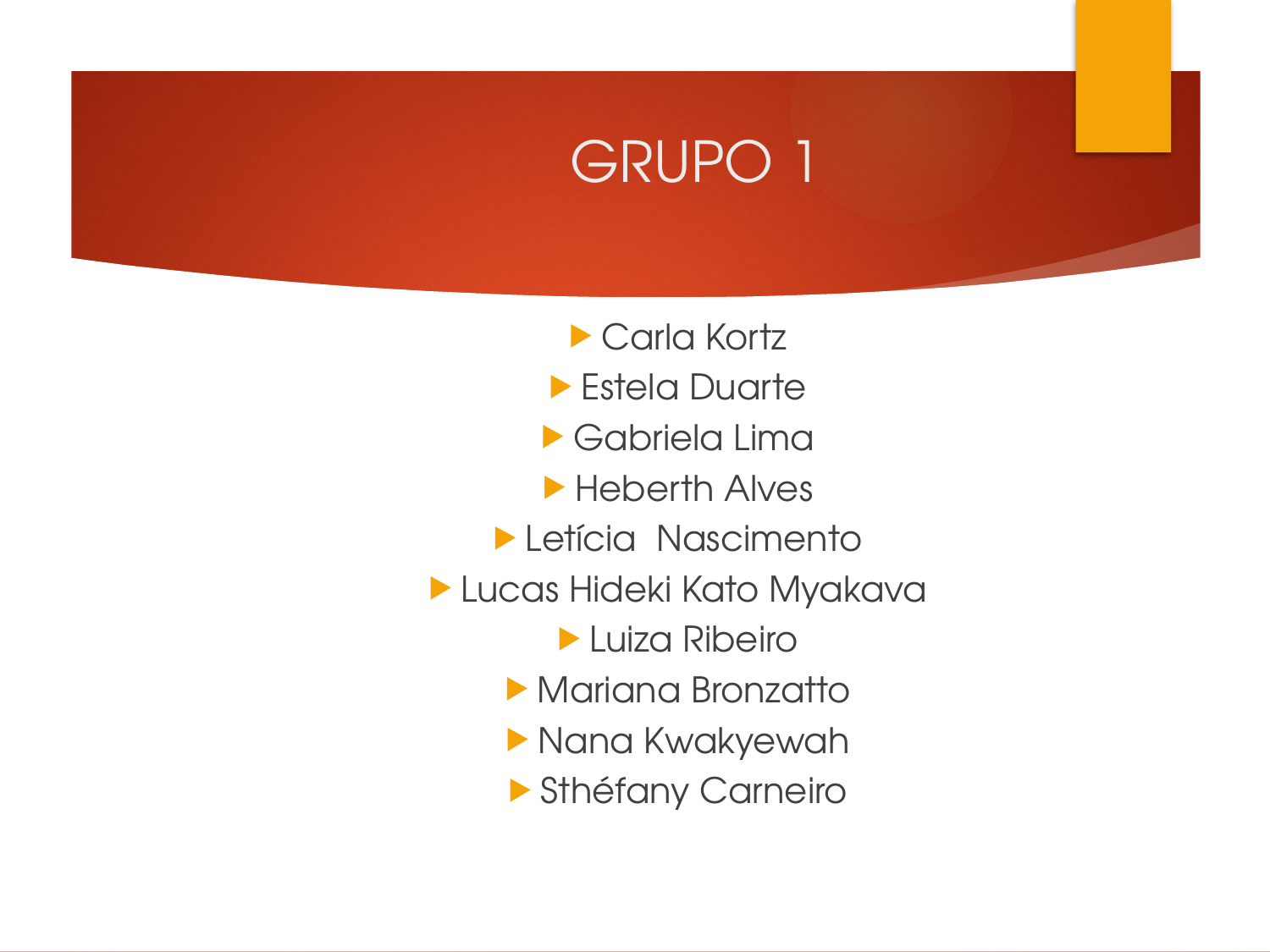

# GRUPO 1
Carla Kortz
Estela Duarte
Gabriela Lima
Heberth Alves
Letícia  Nascimento
Lucas Hideki Kato Myakava
Luiza Ribeiro
Mariana Bronzatto
Nana Kwakyewah
Sthéfany Carneiro